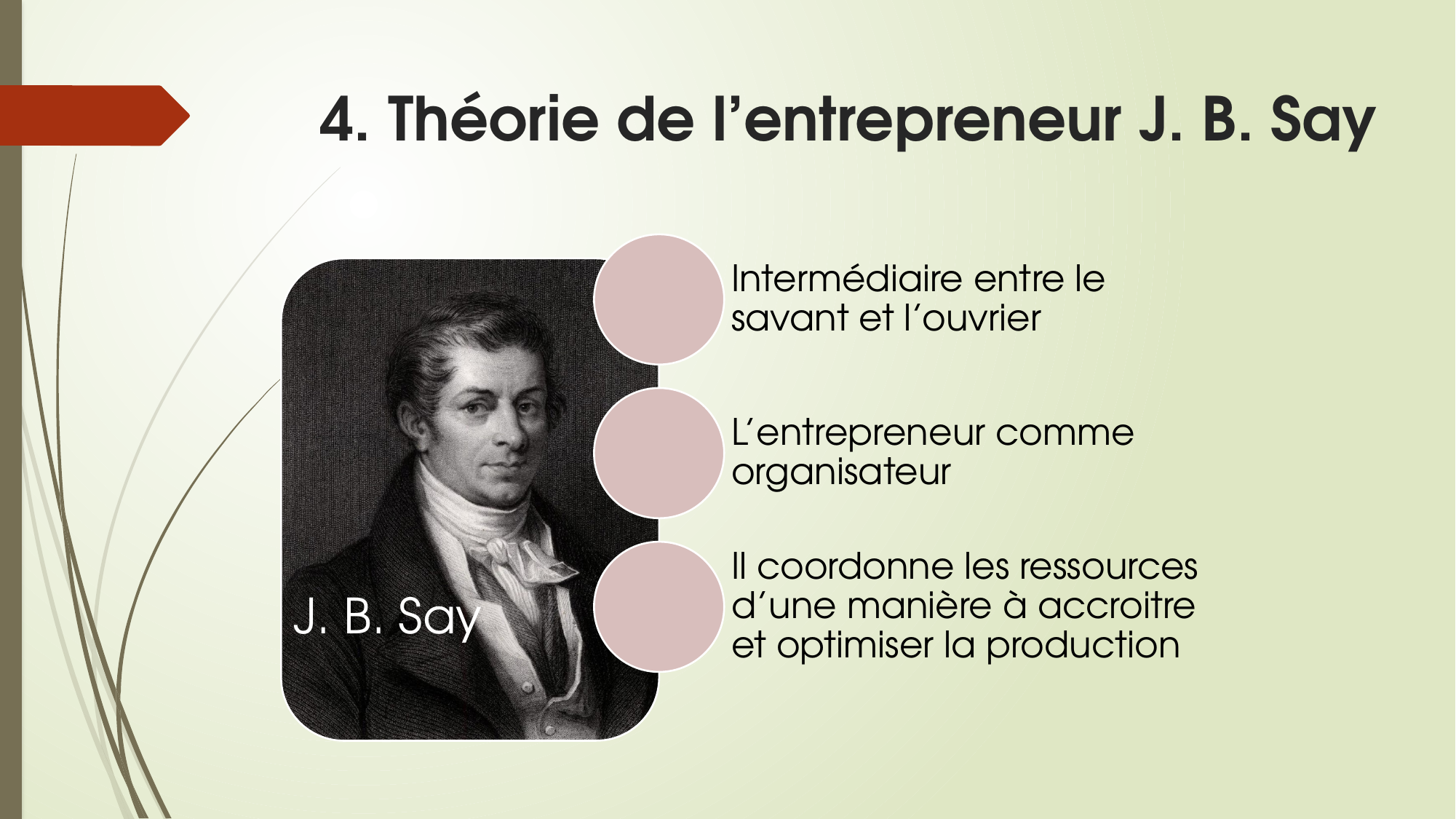

# 4. Théorie de l’entrepreneur J. B. Say
J. B. Say
Intermédiaire entre le savant et l’ouvrier
L’entrepreneur comme organisateur
Il coordonne les ressources d’une manière à accroitre et optimiser la production